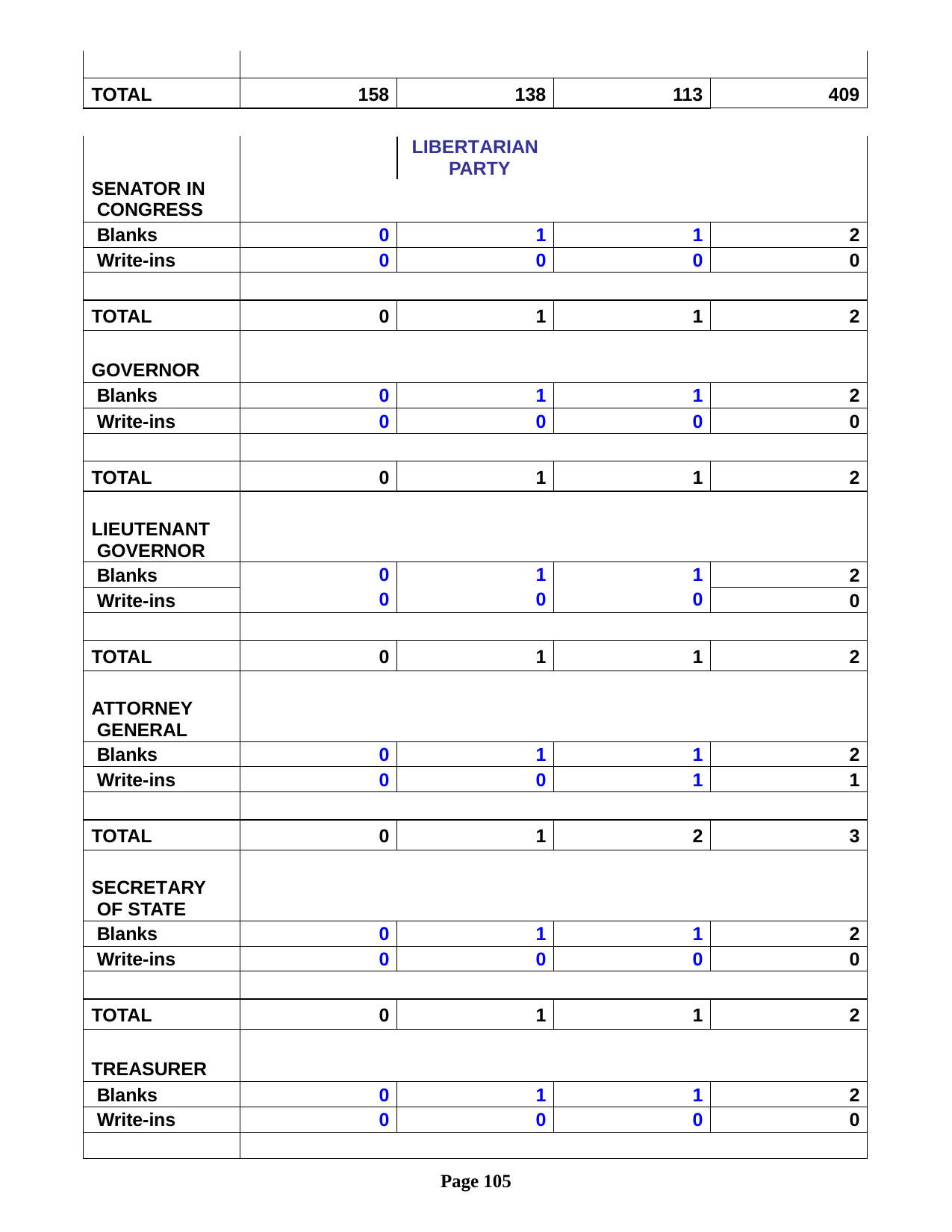

|  |  |  |  |  |
| --- | --- | --- | --- | --- |
| TOTAL | 158 | 138 | 113 | 409 |
| SENATOR IN CONGRESS | LIBERTARIAN PARTY |  |  |  |
| --- | --- | --- | --- | --- |
| Blanks | 0 | 1 | 1 | 2 |
| Write-ins | 0 | 0 | 0 | 0 |
|  |  |  |  |  |
| TOTAL | 0 | 1 | 1 | 2 |
| GOVERNOR |  |  |  |  |
| Blanks | 0 | 1 | 1 | 2 |
| Write-ins | 0 | 0 | 0 | 0 |
|  |  |  |  |  |
| TOTAL | 0 | 1 | 1 | 2 |
| LIEUTENANT GOVERNOR |  |  |  |  |
| Blanks | 0 0 | 1 0 | 1 0 | 2 |
| Write-ins |  |  |  | 0 |
|  |  |  |  |  |
| TOTAL | 0 | 1 | 1 | 2 |
| ATTORNEY GENERAL |  |  |  |  |
| Blanks | 0 | 1 | 1 | 2 |
| Write-ins | 0 | 0 | 1 | 1 |
|  |  |  |  |  |
| TOTAL | 0 | 1 | 2 | 3 |
| SECRETARY OF STATE |  |  |  |  |
| Blanks | 0 | 1 | 1 | 2 |
| Write-ins | 0 | 0 | 0 | 0 |
|  |  |  |  |  |
| TOTAL | 0 | 1 | 1 | 2 |
| TREASURER |  |  |  |  |
| Blanks | 0 | 1 | 1 | 2 |
| Write-ins | 0 | 0 | 0 | 0 |
|  |  |  |  |  |

Page 105